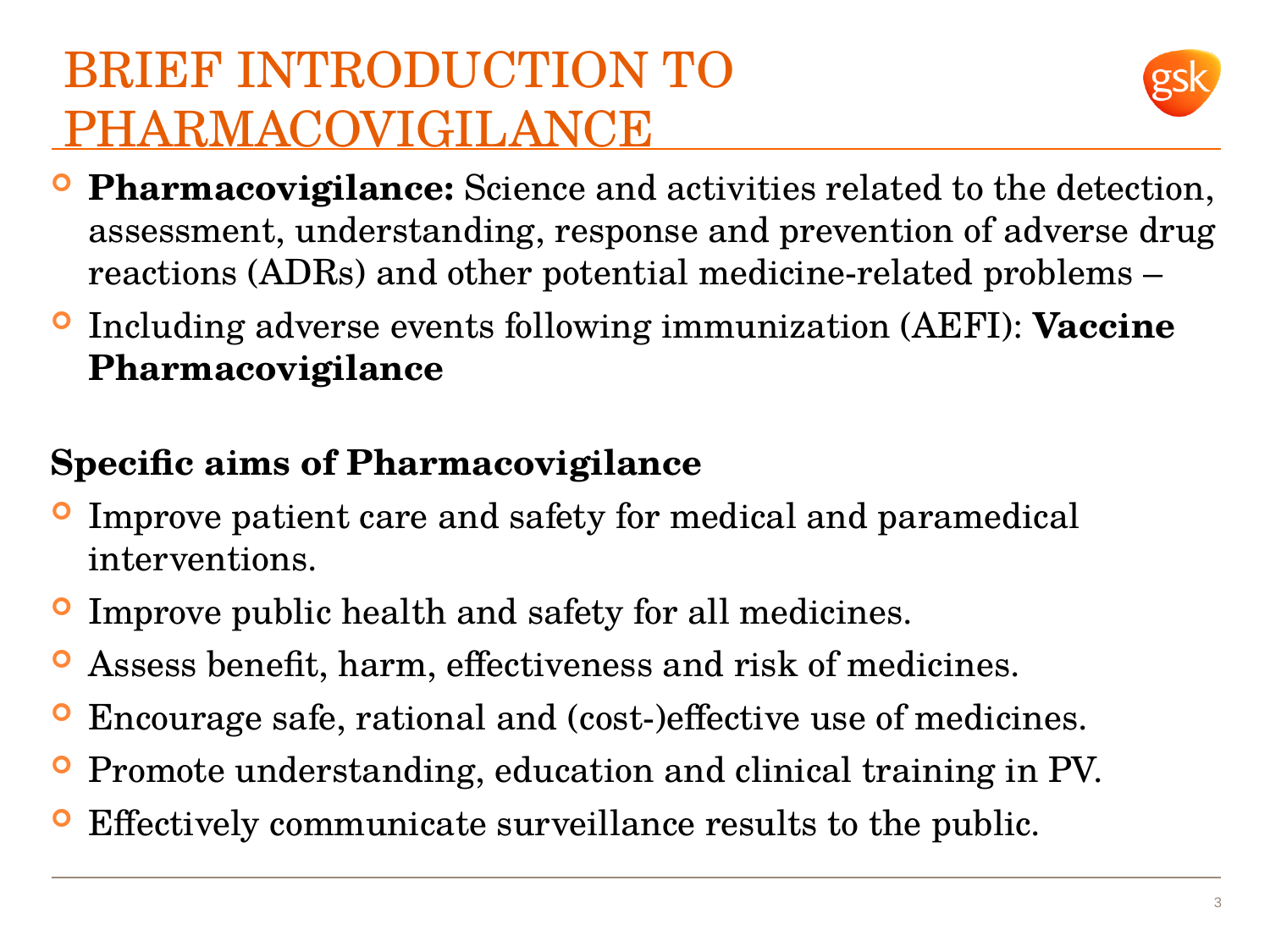

# Brief introduction to pharmacovigilance
Pharmacovigilance: Science and activities related to the detection, assessment, understanding, response and prevention of adverse drug reactions (ADRs) and other potential medicine-related problems –
Including adverse events following immunization (AEFI): Vaccine Pharmacovigilance

Specific aims of Pharmacovigilance
Improve patient care and safety for medical and paramedical interventions.
Improve public health and safety for all medicines.
Assess benefit, harm, effectiveness and risk of medicines.
Encourage safe, rational and (cost-)effective use of medicines.
Promote understanding, education and clinical training in PV.
Effectively communicate surveillance results to the public.

3